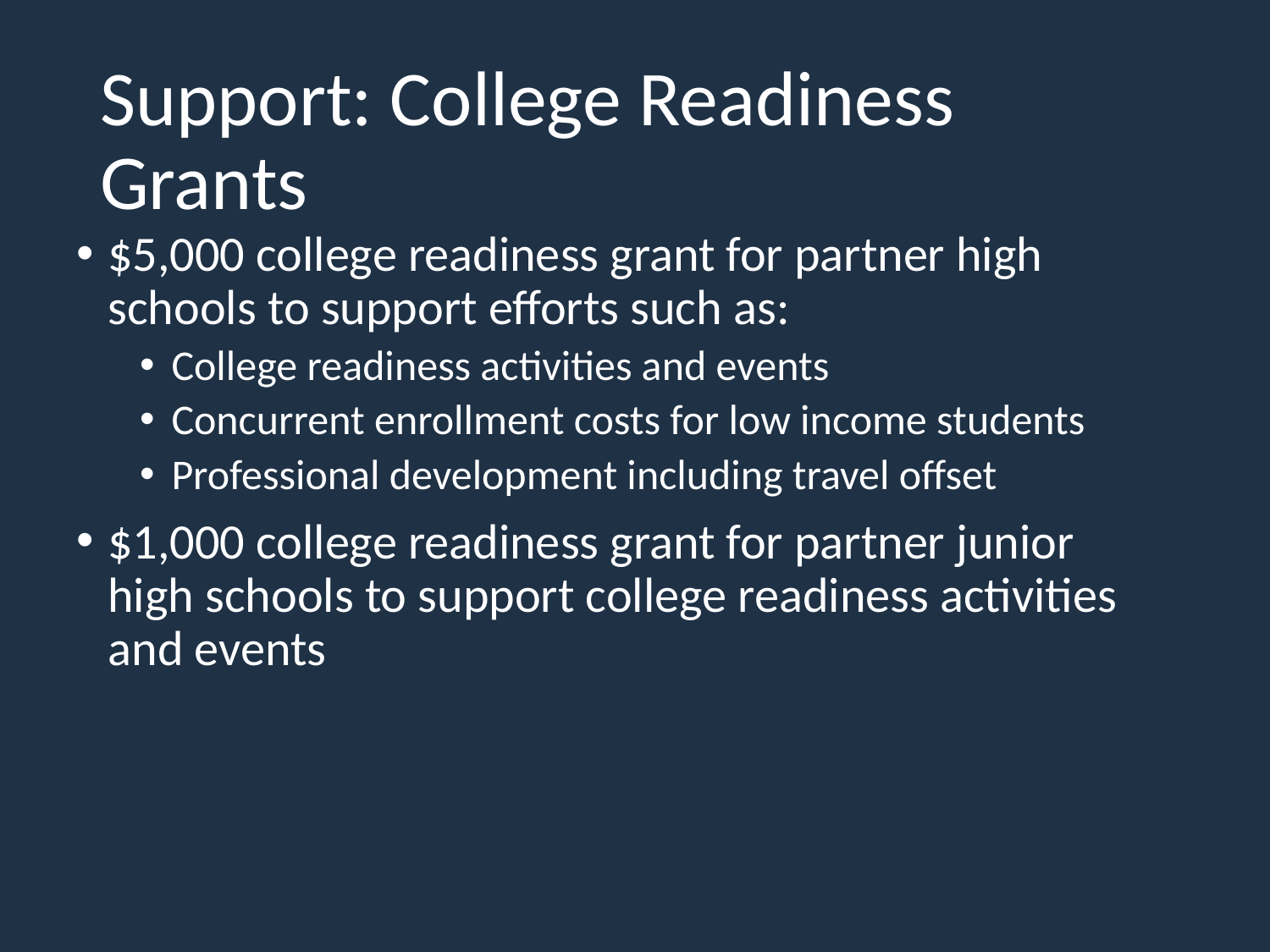

# Support: College Readiness Grants
$5,000 college readiness grant for partner high schools to support efforts such as:
College readiness activities and events
Concurrent enrollment costs for low income students
Professional development including travel offset
$1,000 college readiness grant for partner junior high schools to support college readiness activities and events